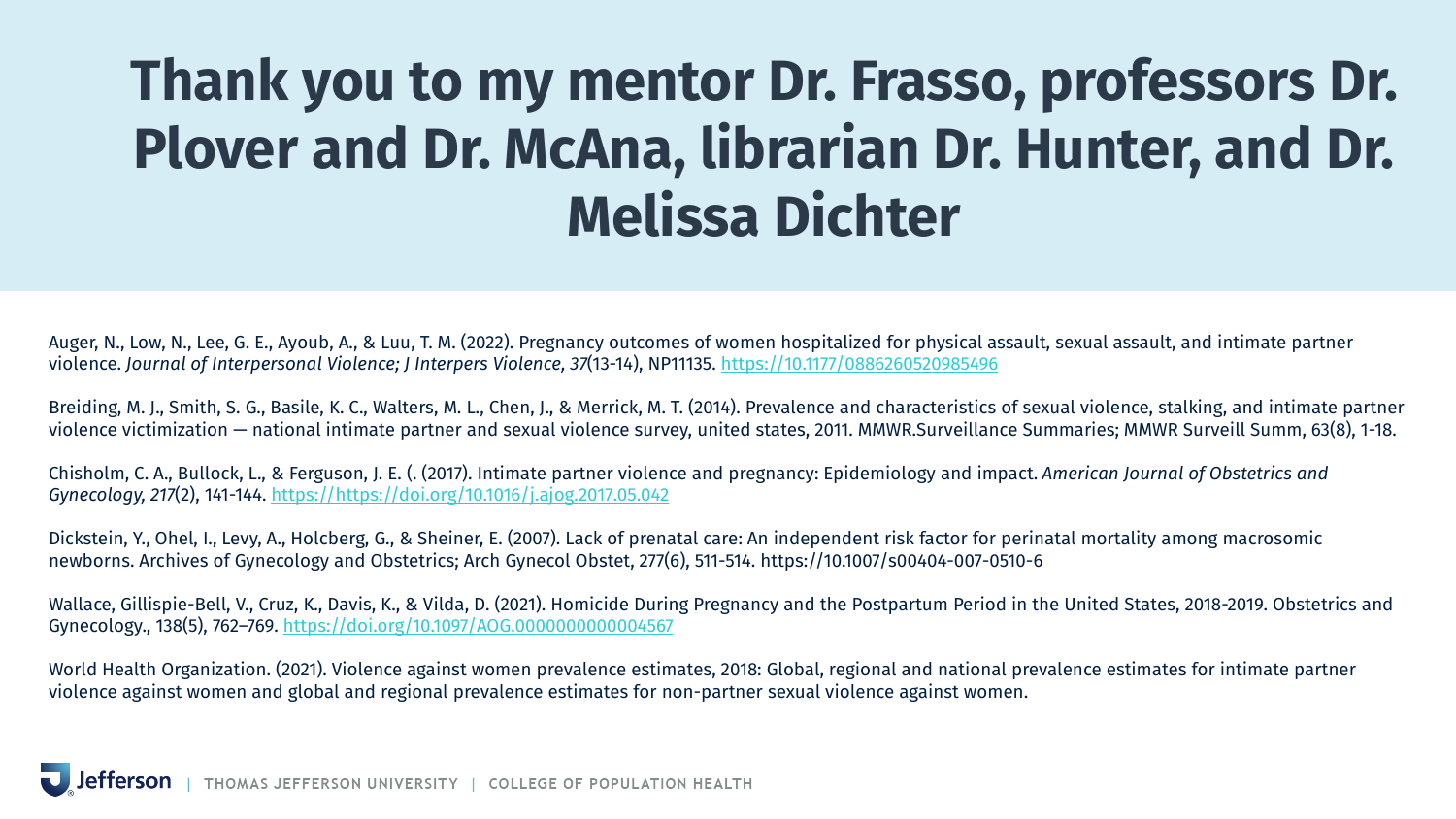

# Thank you to my mentor Dr. Frasso, professors Dr. Plover and Dr. McAna, librarian Dr. Hunter, and Dr. Melissa Dichter
Auger, N., Low, N., Lee, G. E., Ayoub, A., & Luu, T. M. (2022). Pregnancy outcomes of women hospitalized for physical assault, sexual assault, and intimate partner violence. Journal of Interpersonal Violence; J Interpers Violence, 37(13-14), NP11135. https://10.1177/0886260520985496

Breiding, M. J., Smith, S. G., Basile, K. C., Walters, M. L., Chen, J., & Merrick, M. T. (2014). Prevalence and characteristics of sexual violence, stalking, and intimate partner violence victimization — national intimate partner and sexual violence survey, united states, 2011. MMWR.Surveillance Summaries; MMWR Surveill Summ, 63(8), 1-18.

Chisholm, C. A., Bullock, L., & Ferguson, J. E. (. (2017). Intimate partner violence and pregnancy: Epidemiology and impact. American Journal of Obstetrics and Gynecology, 217(2), 141-144. https://https://doi.org/10.1016/j.ajog.2017.05.042

Dickstein, Y., Ohel, I., Levy, A., Holcberg, G., & Sheiner, E. (2007). Lack of prenatal care: An independent risk factor for perinatal mortality among macrosomic newborns. Archives of Gynecology and Obstetrics; Arch Gynecol Obstet, 277(6), 511-514. https://10.1007/s00404-007-0510-6

Wallace, Gillispie-Bell, V., Cruz, K., Davis, K., & Vilda, D. (2021). Homicide During Pregnancy and the Postpartum Period in the United States, 2018-2019. Obstetrics and Gynecology., 138(5), 762–769. https://doi.org/10.1097/AOG.0000000000004567

World Health Organization. (2021). Violence against women prevalence estimates, 2018: Global, regional and national prevalence estimates for intimate partner violence against women and global and regional prevalence estimates for non-partner sexual violence against women.